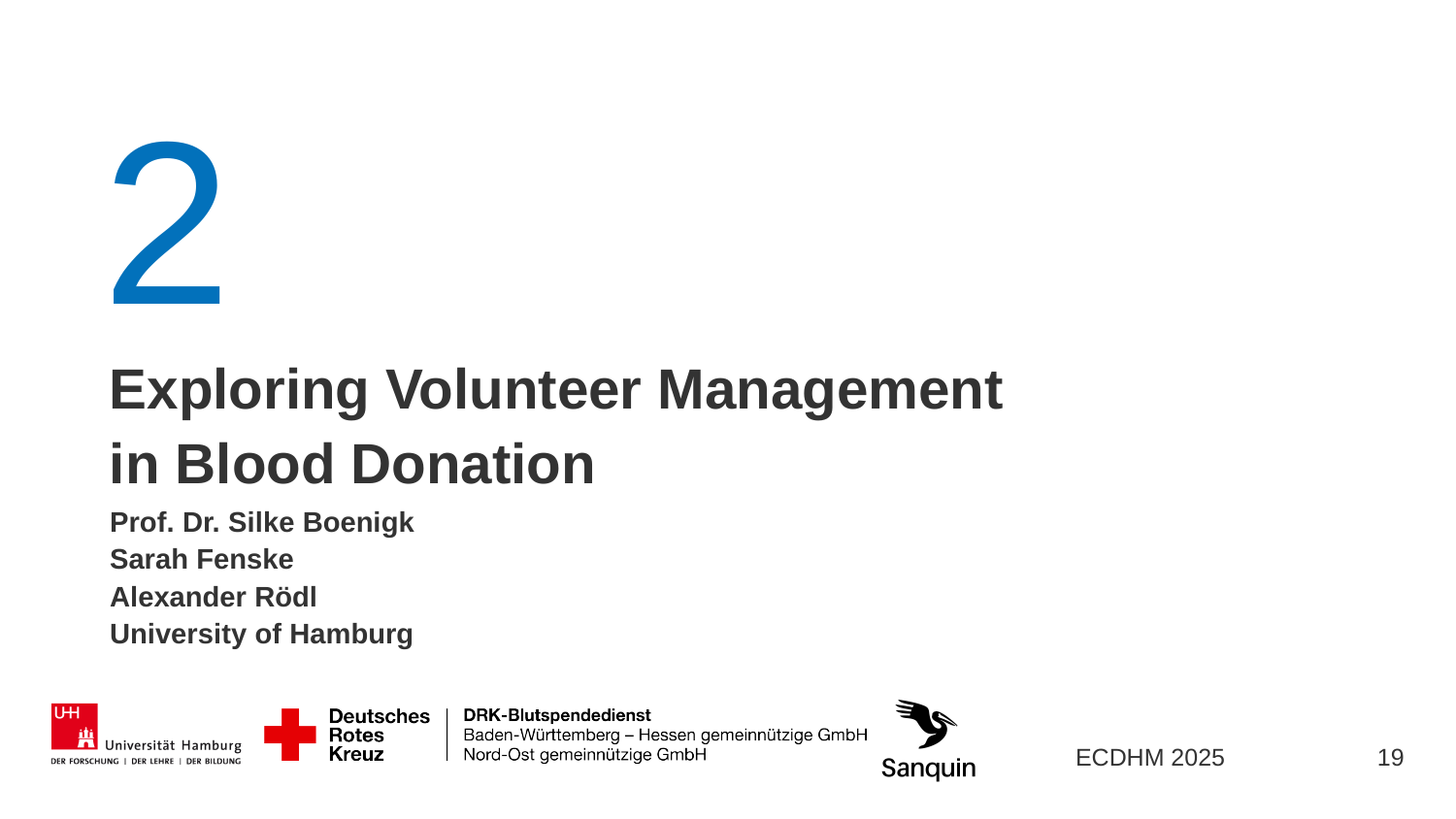

2
# Exploring Volunteer Management in Blood Donation
Prof. Dr. Silke Boenigk
Sarah Fenske
Alexander Rödl
University of Hamburg
19
ECDHM 2025